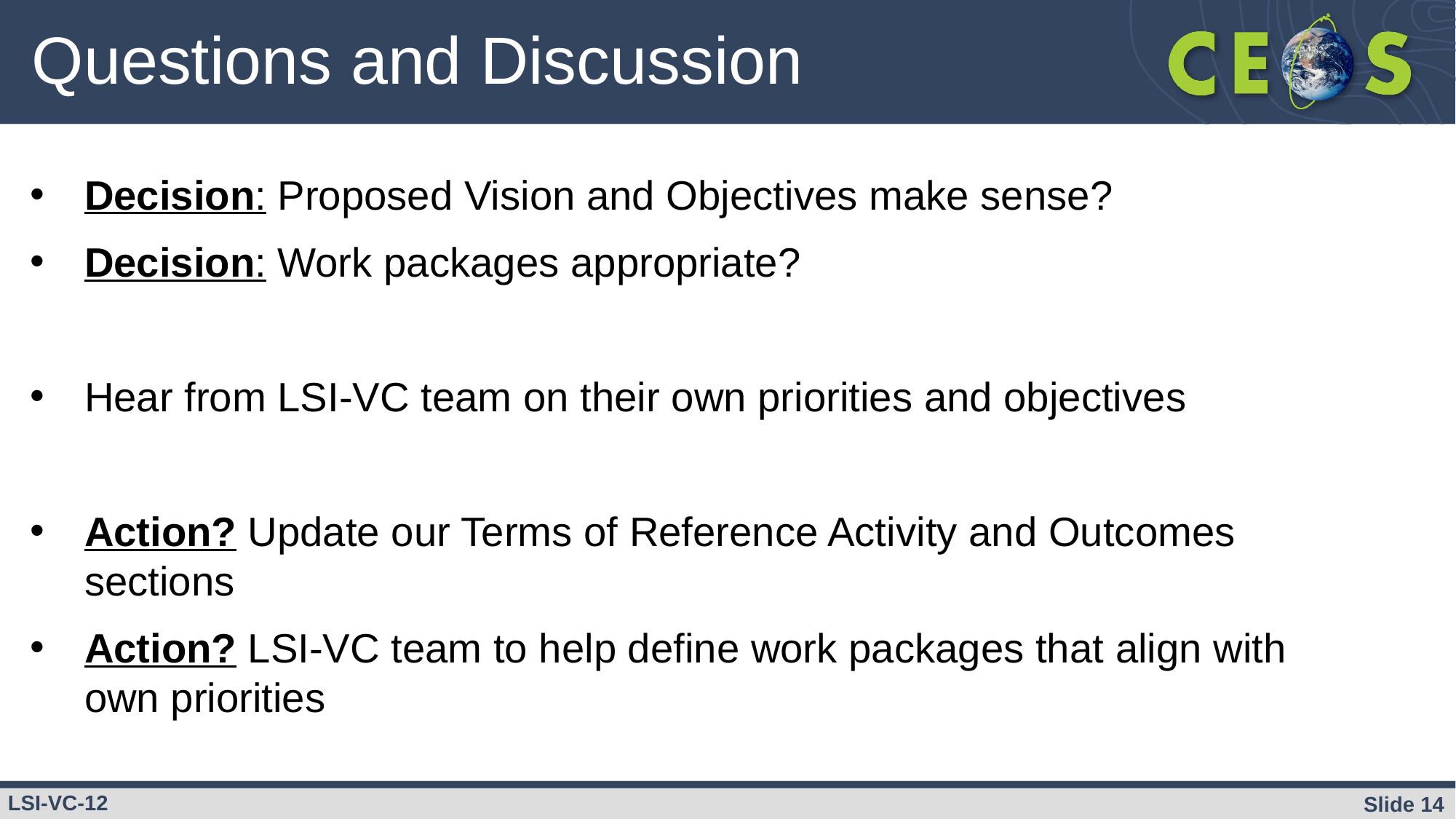

# Questions and Discussion
Decision: Proposed Vision and Objectives make sense?
Decision: Work packages appropriate?

Hear from LSI-VC team on their own priorities and objectives

Action? Update our Terms of Reference Activity and Outcomes sections
Action? LSI-VC team to help define work packages that align with own priorities